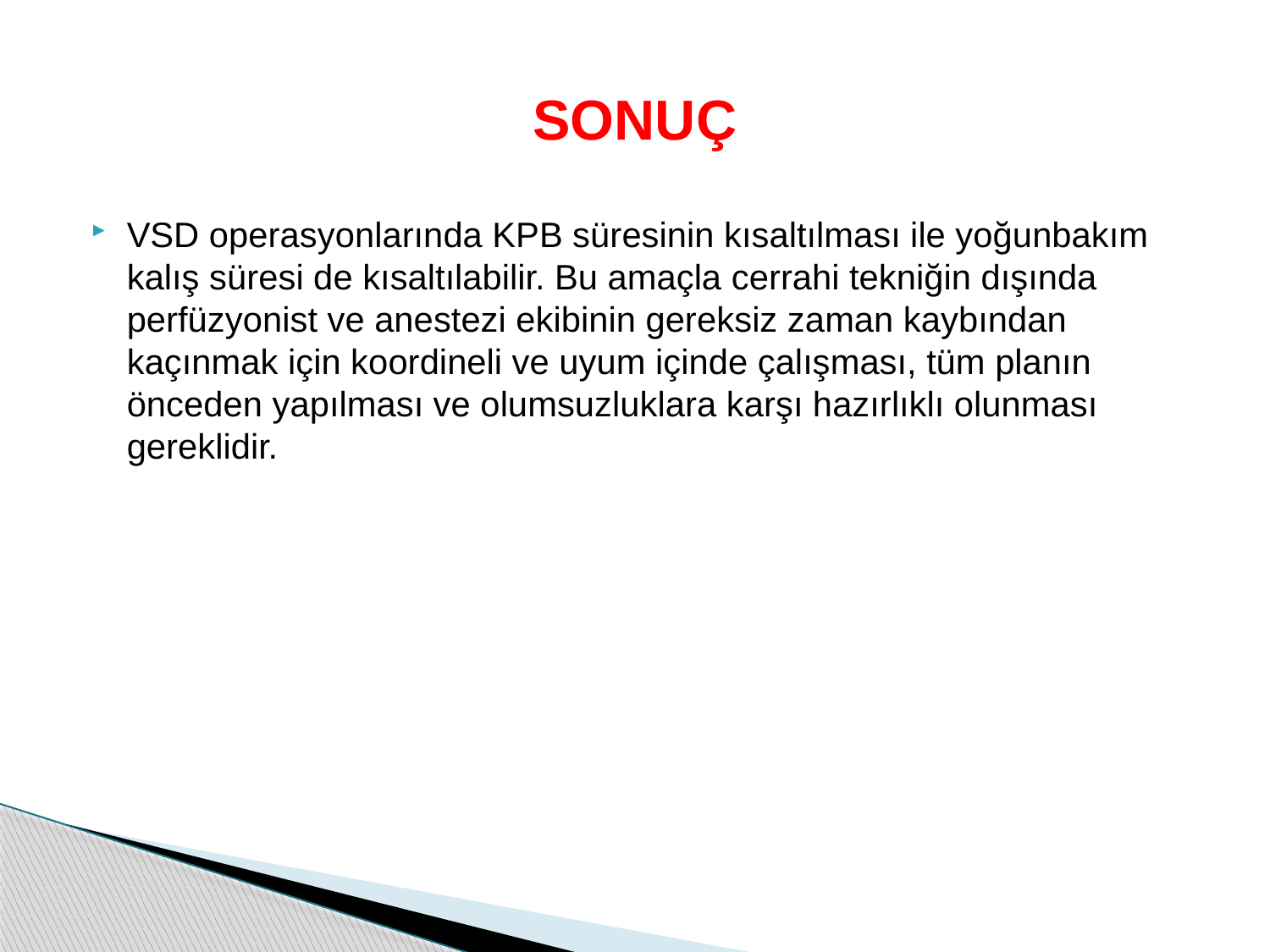

# SONUÇ
VSD operasyonlarında KPB süresinin kısaltılması ile yoğunbakım kalış süresi de kısaltılabilir. Bu amaçla cerrahi tekniğin dışında perfüzyonist ve anestezi ekibinin gereksiz zaman kaybından kaçınmak için koordineli ve uyum içinde çalışması, tüm planın önceden yapılması ve olumsuzluklara karşı hazırlıklı olunması gereklidir.